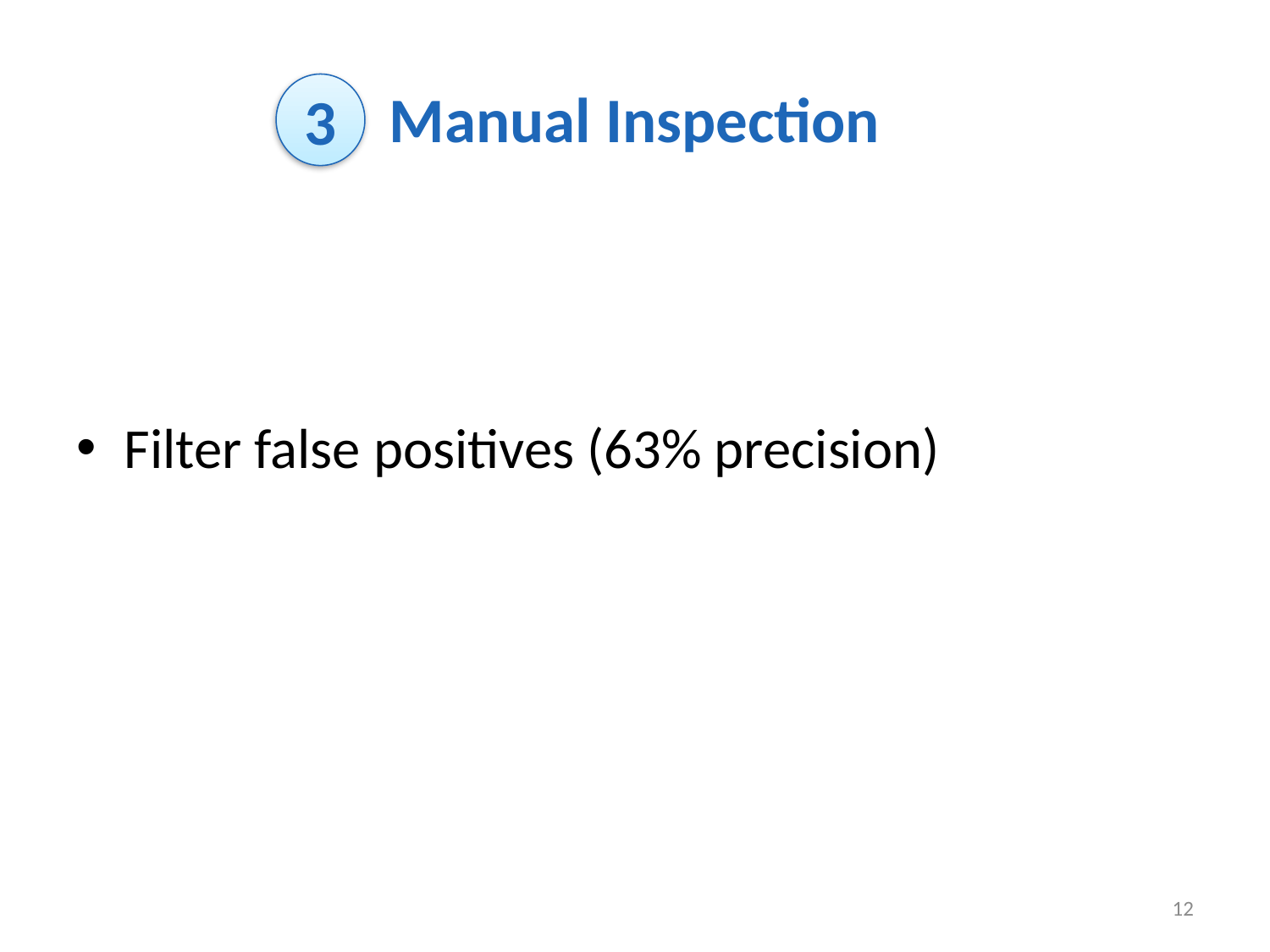

# Manual Inspection
3
Filter false positives (63% precision)

12